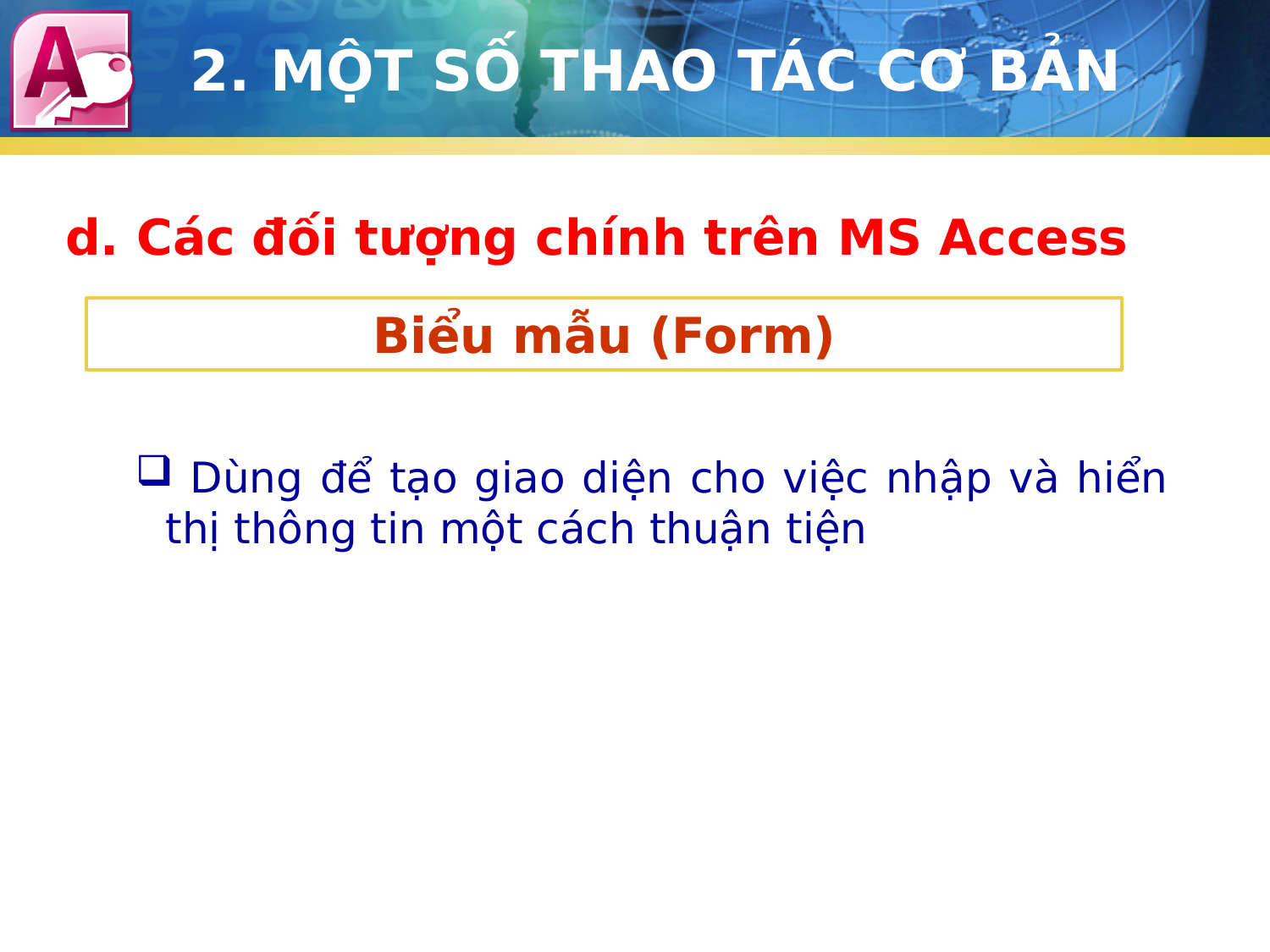

2. MỘT SỐ THAO TÁC CƠ BẢN
d. Các đối tượng chính trên MS Access
Biểu mẫu (Form)
 Dùng để tạo giao diện cho việc nhập và hiển thị thông tin một cách thuận tiện